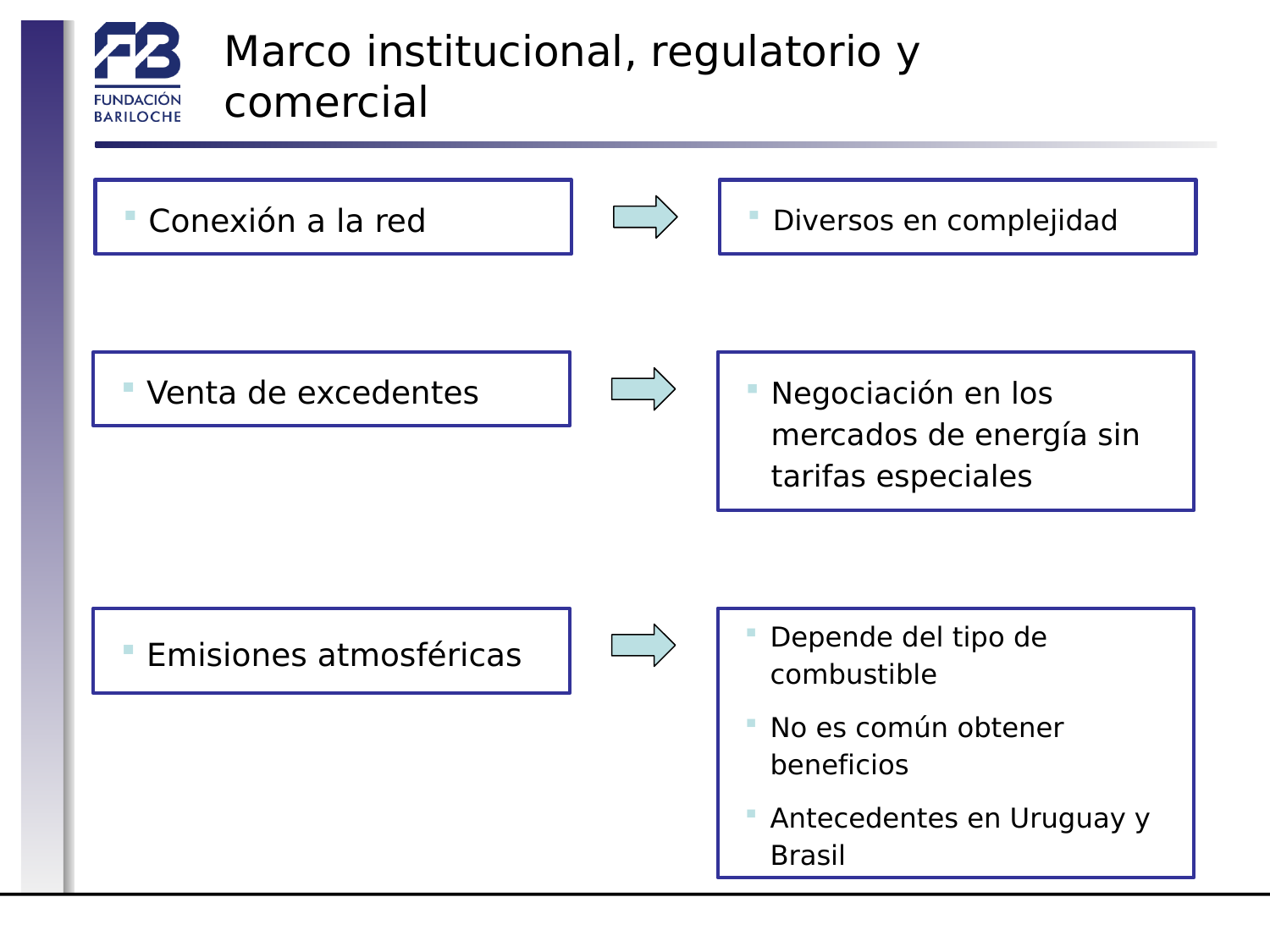

# Marco institucional, regulatorio y comercial
Conexión a la red
Diversos en complejidad

Negociación en los mercados de energía sin tarifas especiales
Venta de excedentes

Depende del tipo de combustible
No es común obtener beneficios
Antecedentes en Uruguay y Brasil
Emisiones atmosféricas